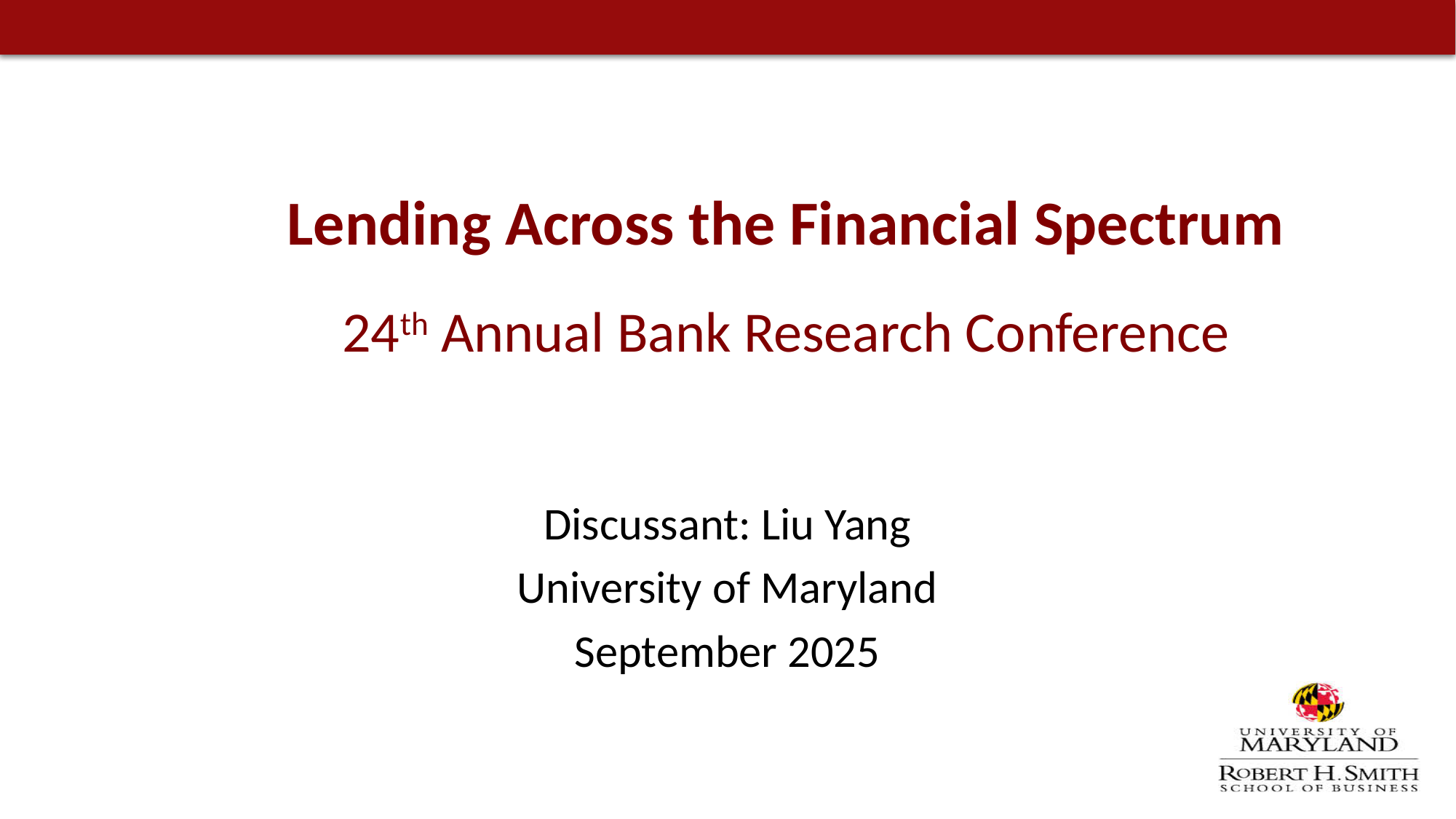

# Lending Across the Financial Spectrum 24th Annual Bank Research Conference
Discussant: Liu Yang
University of Maryland
September 2025